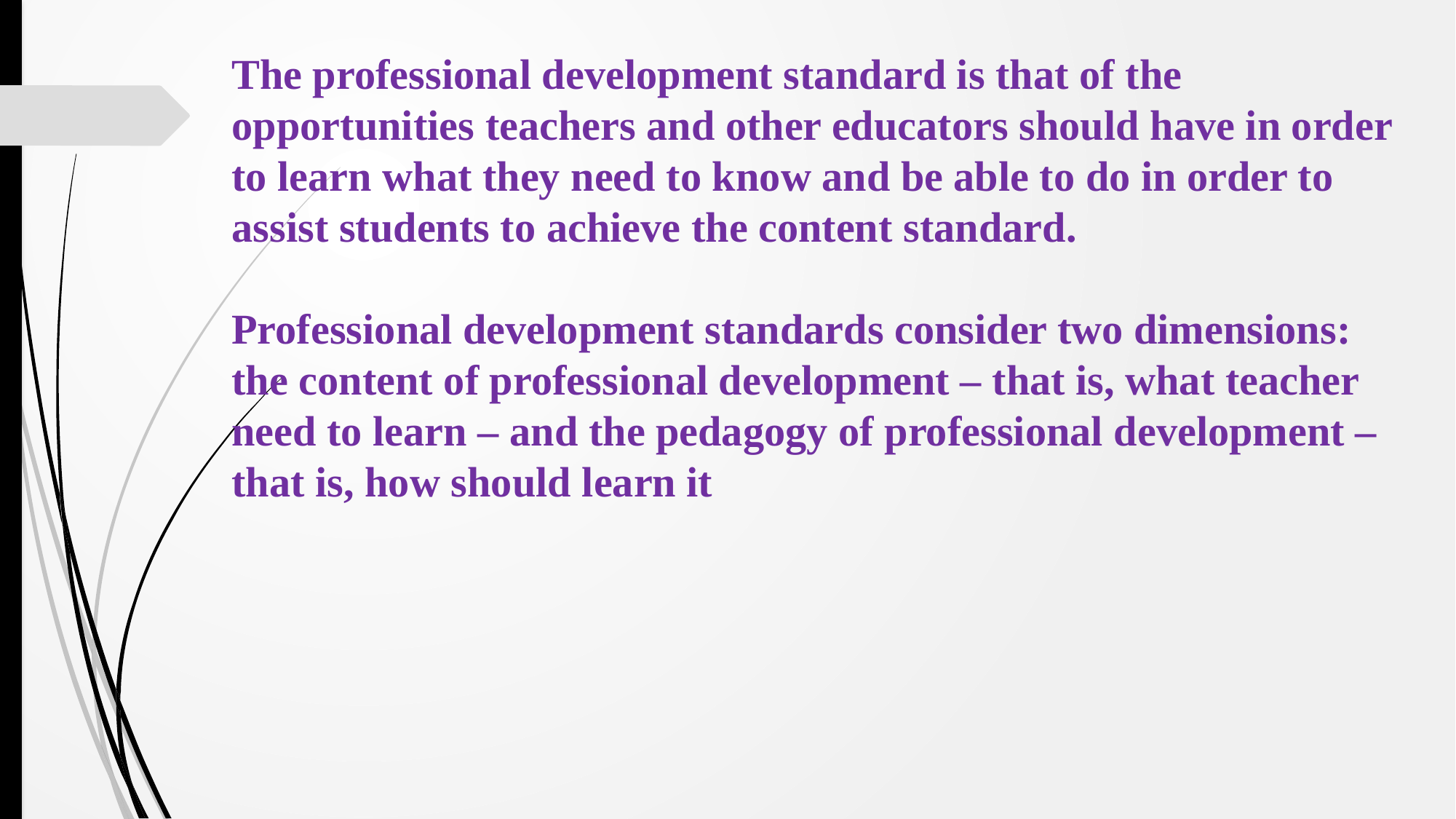

The professional development standard is that of the opportunities teachers and other educators should have in order to learn what they need to know and be able to do in order to assist students to achieve the content standard.

Professional development standards consider two dimensions: the content of professional development – that is, what teacher need to learn – and the pedagogy of professional development – that is, how should learn it